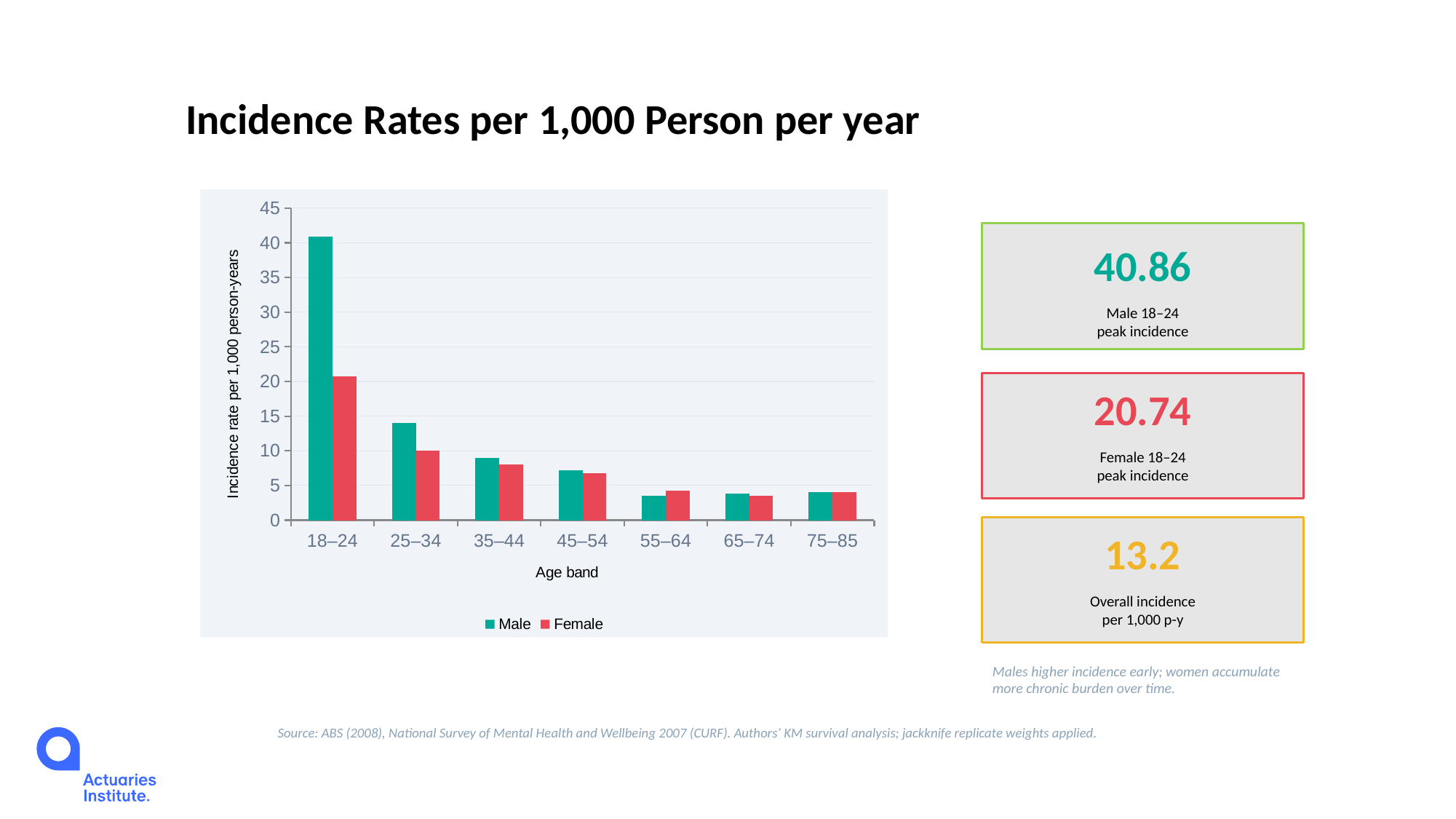

Incidence Rates per 1,000 Person per year

### Chart

| Category | Male | Female |
|---|---|---|
| 18–24 | 40.86 | 20.74 |
| 25–34 | 14.0 | 10.0 |
| 35–44 | 9.0 | 8.0 |
| 45–54 | 7.2 | 6.8 |
| 55–64 | 3.5 | 4.3 |
| 65–74 | 3.8 | 3.5 |
| 75–85 | 4.0 | 4.0 |
40.86
Male 18–24
peak incidence

20.74
Female 18–24
peak incidence

13.2
Overall incidence
per 1,000 p-y
Males higher incidence early; women accumulate more chronic burden over time.
Source: ABS (2008), National Survey of Mental Health and Wellbeing 2007 (CURF). Authors’ KM survival analysis; jackknife replicate weights applied.